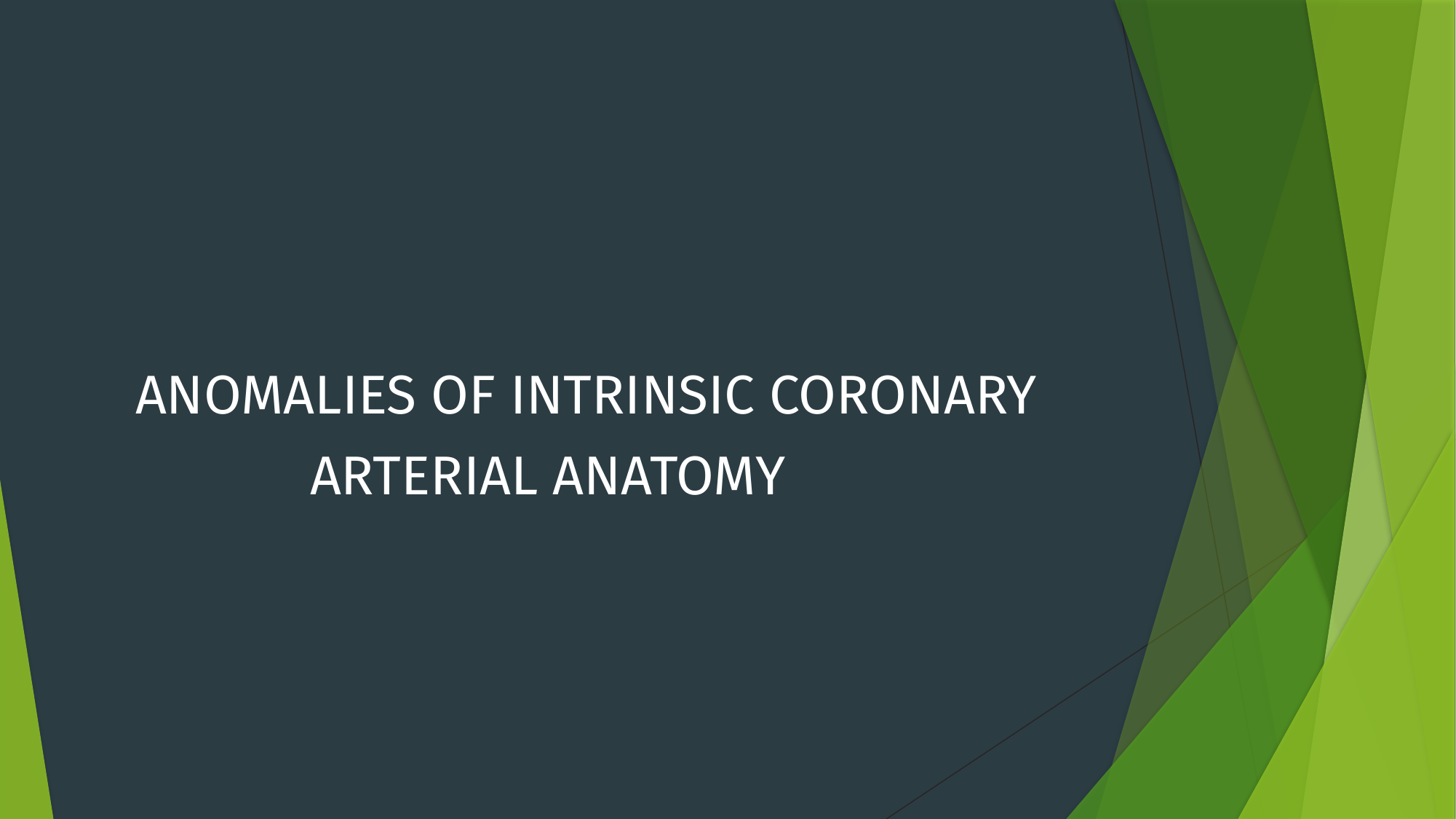

#

      ANOMALIES OF INTRINSIC CORONARY
               ARTERIAL ANATOMY